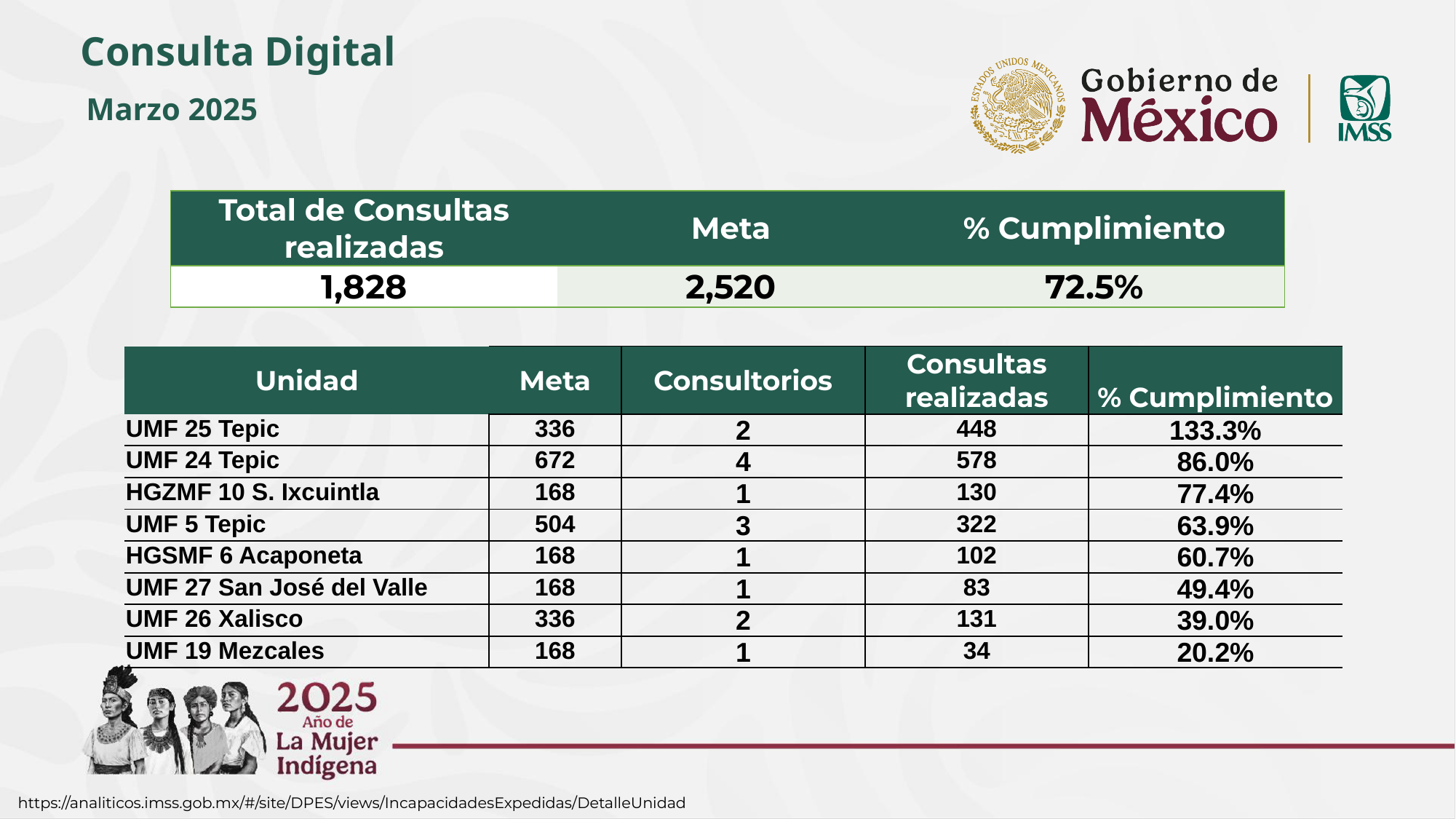

Consulta Digital
Marzo 2025
| Total de Consultas realizadas | Meta | % Cumplimiento |
| --- | --- | --- |
| 1,828 | 2,520 | 72.5% |
| Unidad | Meta | Consultorios | Consultas realizadas | % Cumplimiento |
| --- | --- | --- | --- | --- |
| UMF 25 Tepic | 336 | 2 | 448 | 133.3% |
| UMF 24 Tepic | 672 | 4 | 578 | 86.0% |
| HGZMF 10 S. Ixcuintla | 168 | 1 | 130 | 77.4% |
| UMF 5 Tepic | 504 | 3 | 322 | 63.9% |
| HGSMF 6 Acaponeta | 168 | 1 | 102 | 60.7% |
| UMF 27 San José del Valle | 168 | 1 | 83 | 49.4% |
| UMF 26 Xalisco | 336 | 2 | 131 | 39.0% |
| UMF 19 Mezcales | 168 | 1 | 34 | 20.2% |
https://analiticos.imss.gob.mx/#/site/DPES/views/IncapacidadesExpedidas/DetalleUnidad